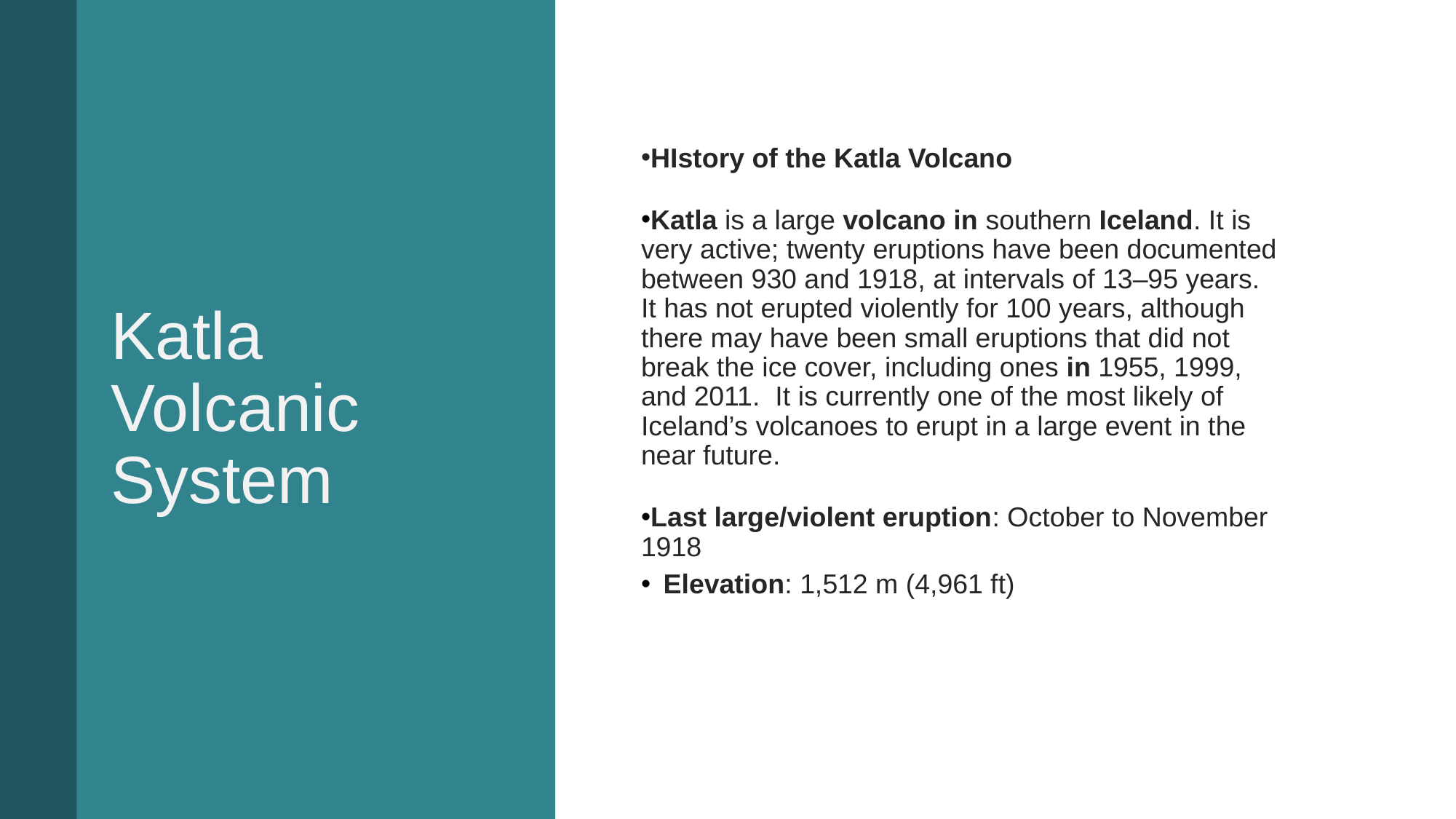

# Katla Volcanic System
HIstory of the Katla Volcano
Katla is a large volcano in southern Iceland. It is very active; twenty eruptions have been documented between 930 and 1918, at intervals of 13–95 years. It has not erupted violently for 100 years, although there may have been small eruptions that did not break the ice cover, including ones in 1955, 1999, and 2011.  It is currently one of the most likely of Iceland’s volcanoes to erupt in a large event in the near future.
Last large/violent eruption‎: ‎October to November 1918
Elevation‎: ‎1,512 m (4,961 ft)